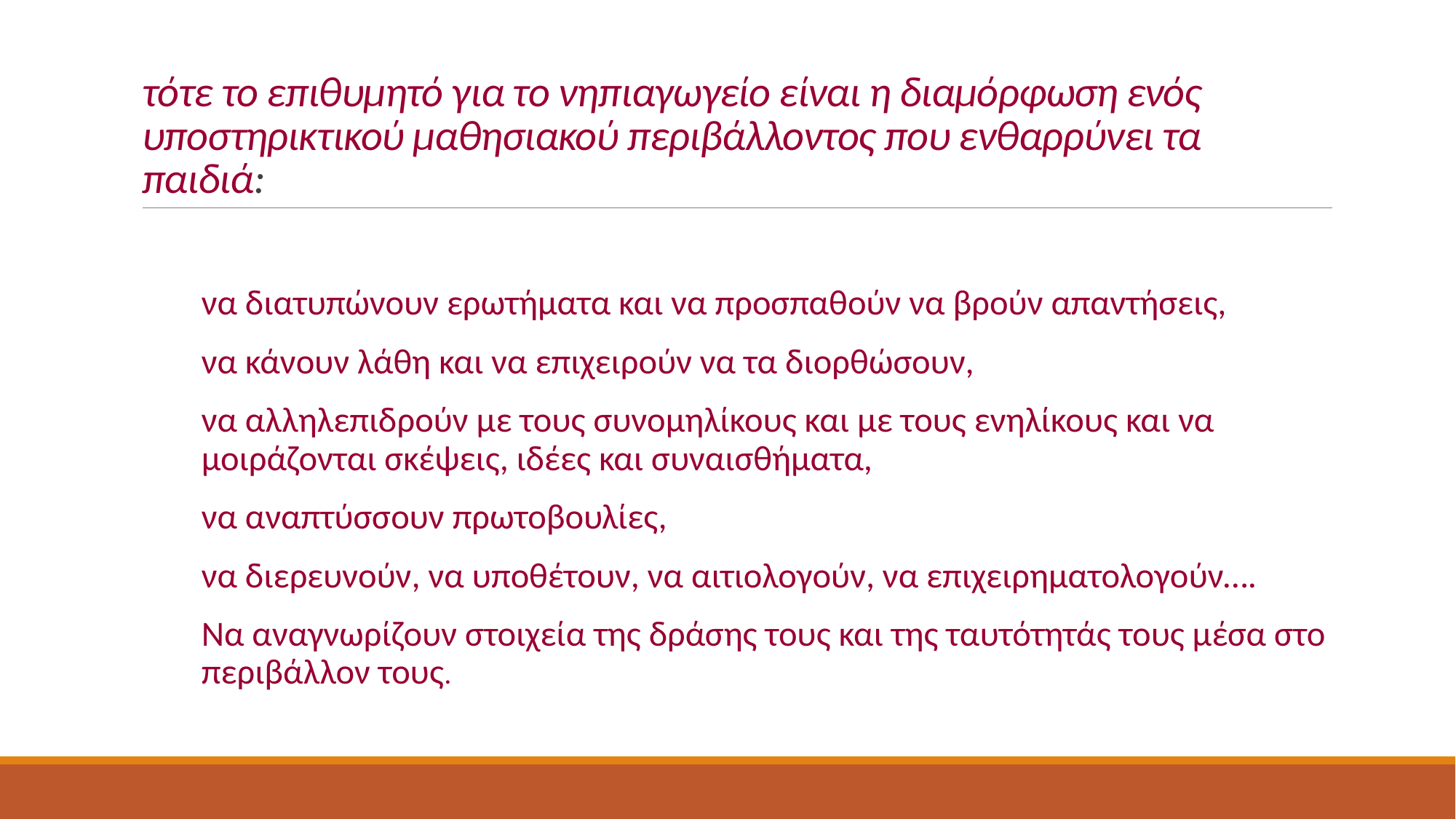

# τότε το επιθυμητό για το νηπιαγωγείο είναι η διαμόρφωση ενός υποστηρικτικού μαθησιακού περιβάλλοντος που ενθαρρύνει τα παιδιά:

να διατυπώνουν ερωτήματα και να προσπαθούν να βρούν απαντήσεις,
να κάνουν λάθη και να επιχειρούν να τα διορθώσουν,
να αλληλεπιδρούν με τους συνομηλίκους και με τους ενηλίκους και να μοιράζονται σκέψεις, ιδέες και συναισθήματα,
να αναπτύσσουν πρωτοβουλίες,
να διερευνούν, να υποθέτουν, να αιτιολογούν, να επιχειρηματολογούν….
Να αναγνωρίζουν στοιχεία της δράσης τους και της ταυτότητάς τους μέσα στο περιβάλλον τους.